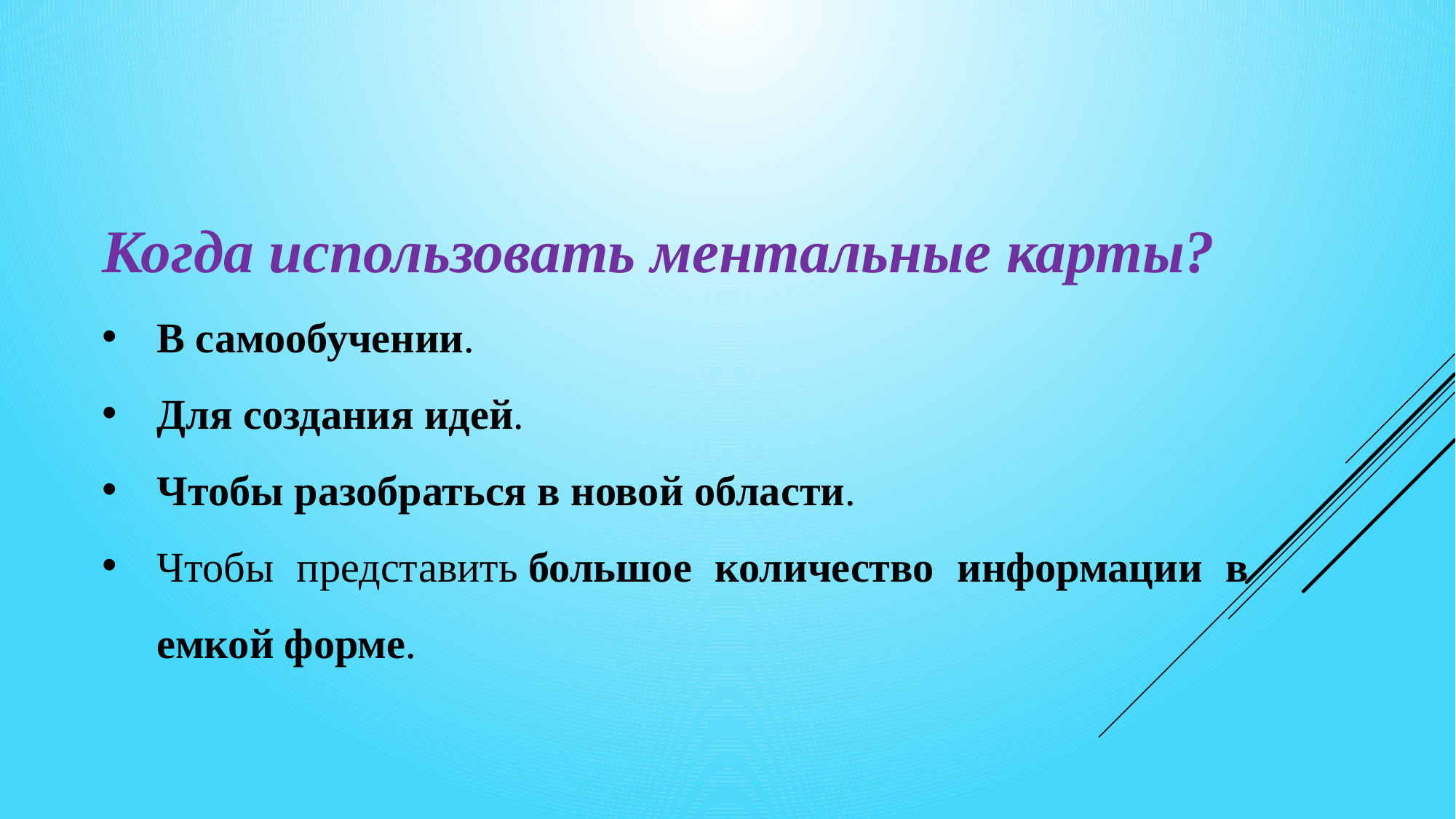

Когда использовать ментальные карты?
В самообучении.
Для создания идей.
Чтобы разобраться в новой области.
Чтобы представить большое количество информации в емкой форме.